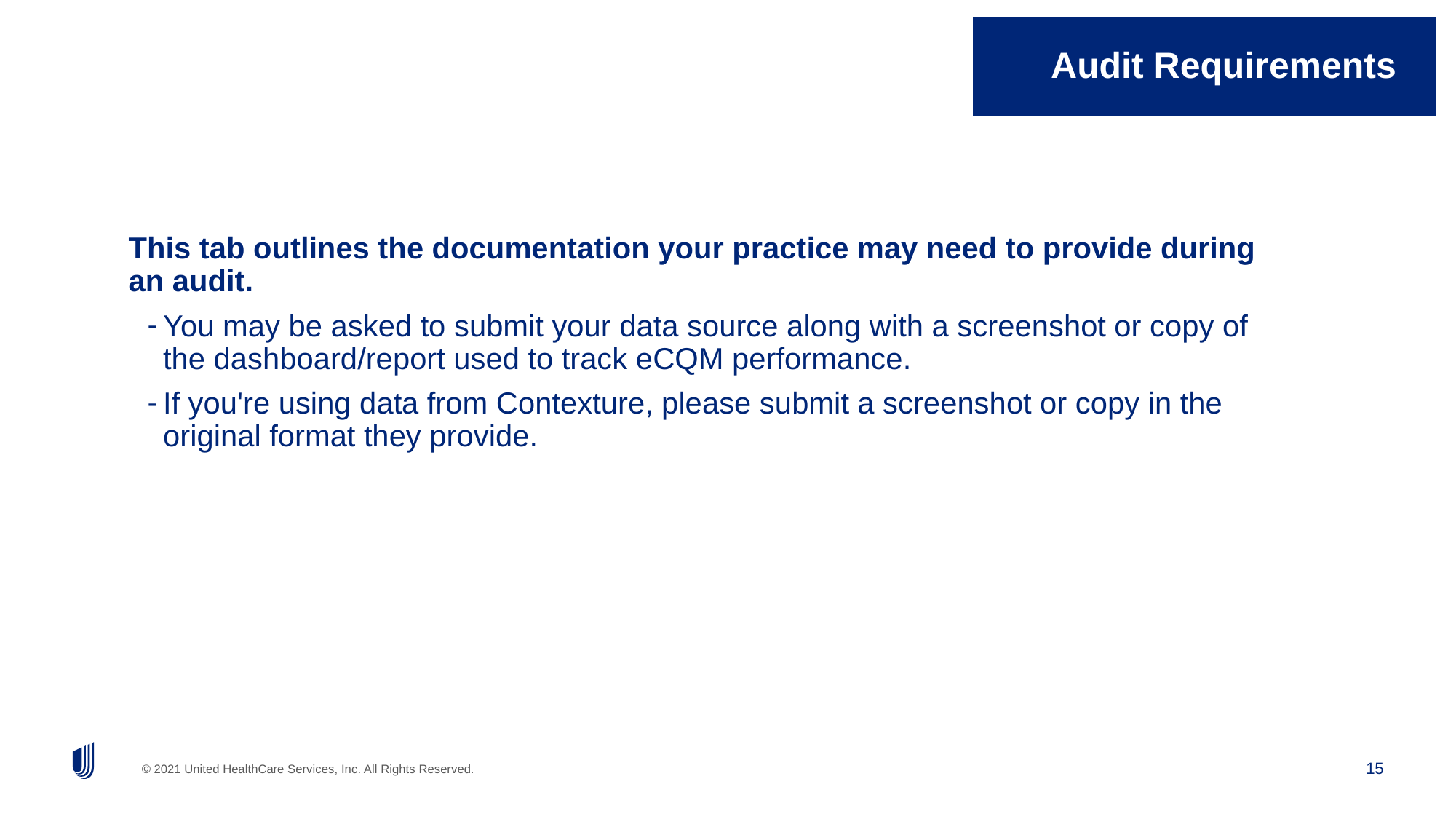

Audit Requirements
This tab outlines the documentation your practice may need to provide during an audit.
You may be asked to submit your data source along with a screenshot or copy of the dashboard/report used to track eCQM performance.
If you're using data from Contexture, please submit a screenshot or copy in the original format they provide.
15